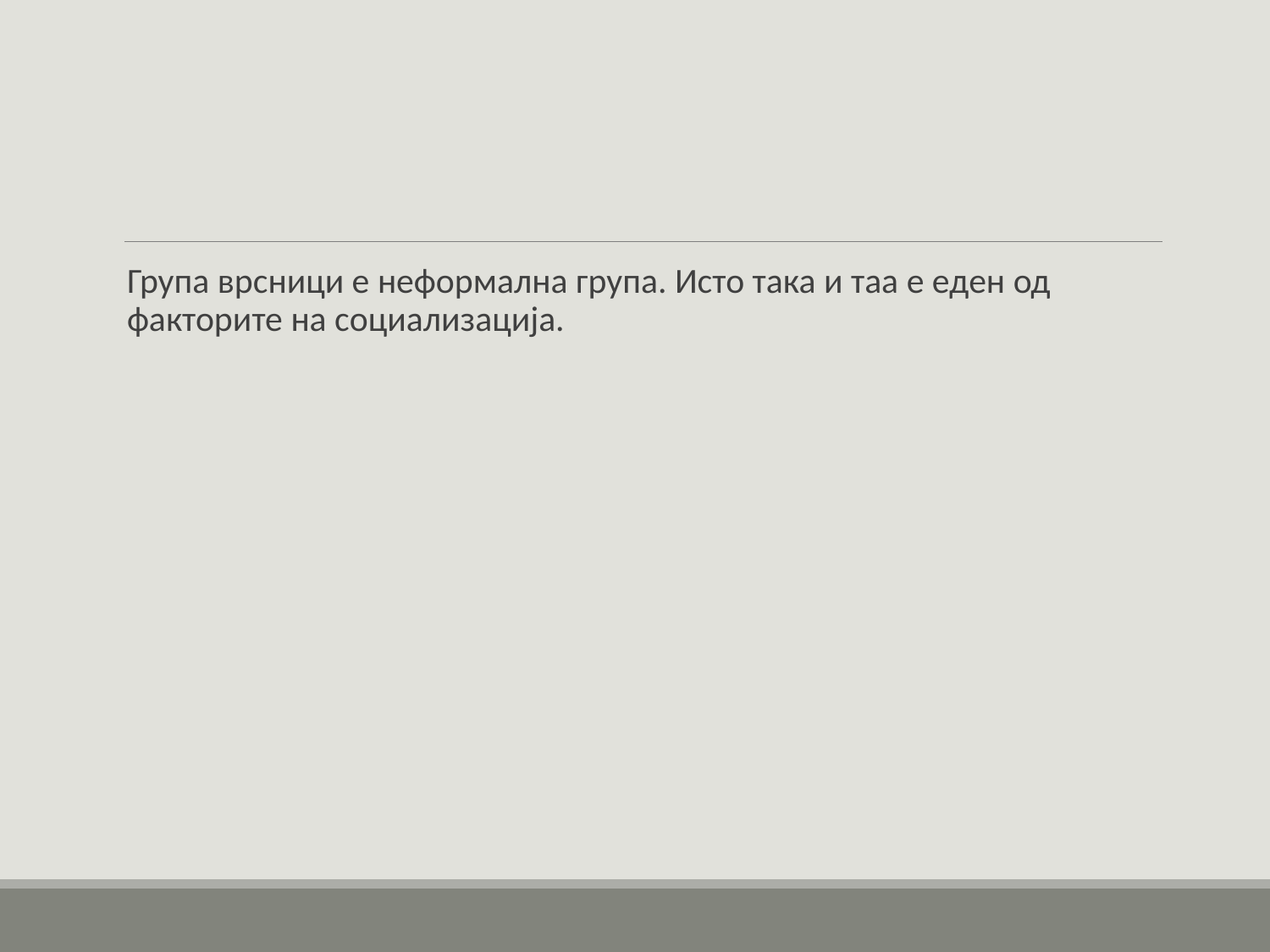

#
Група врсници е неформална група. Исто така и таа е еден од факторите на социализација.